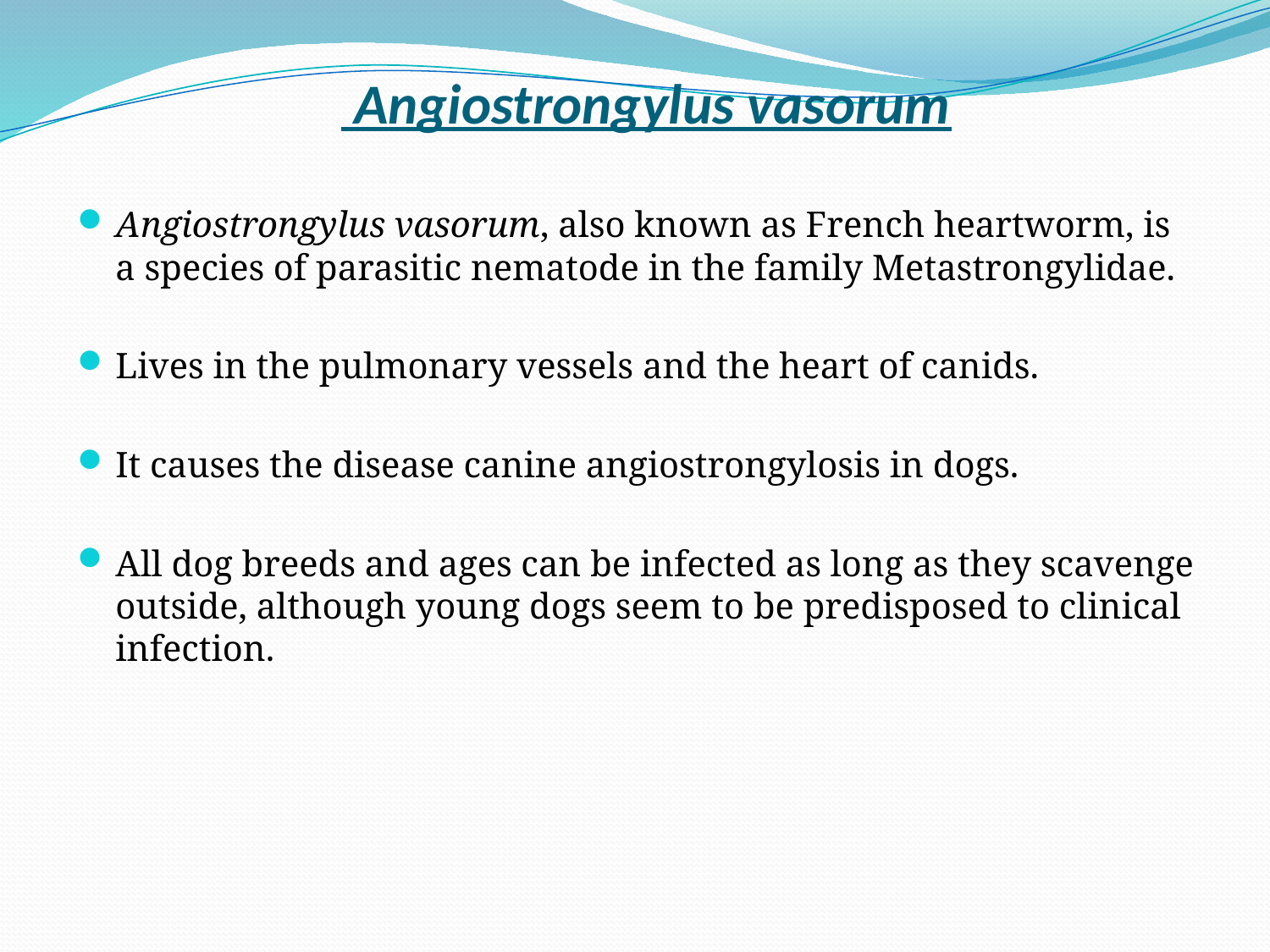

# Angiostrongylus vasorum
Angiostrongylus vasorum, also known as French heartworm, is a species of parasitic nematode in the family Metastrongylidae.

Lives in the pulmonary vessels and the heart of canids.

It causes the disease canine angiostrongylosis in dogs.

All dog breeds and ages can be infected as long as they scavenge outside, although young dogs seem to be predisposed to clinical infection.